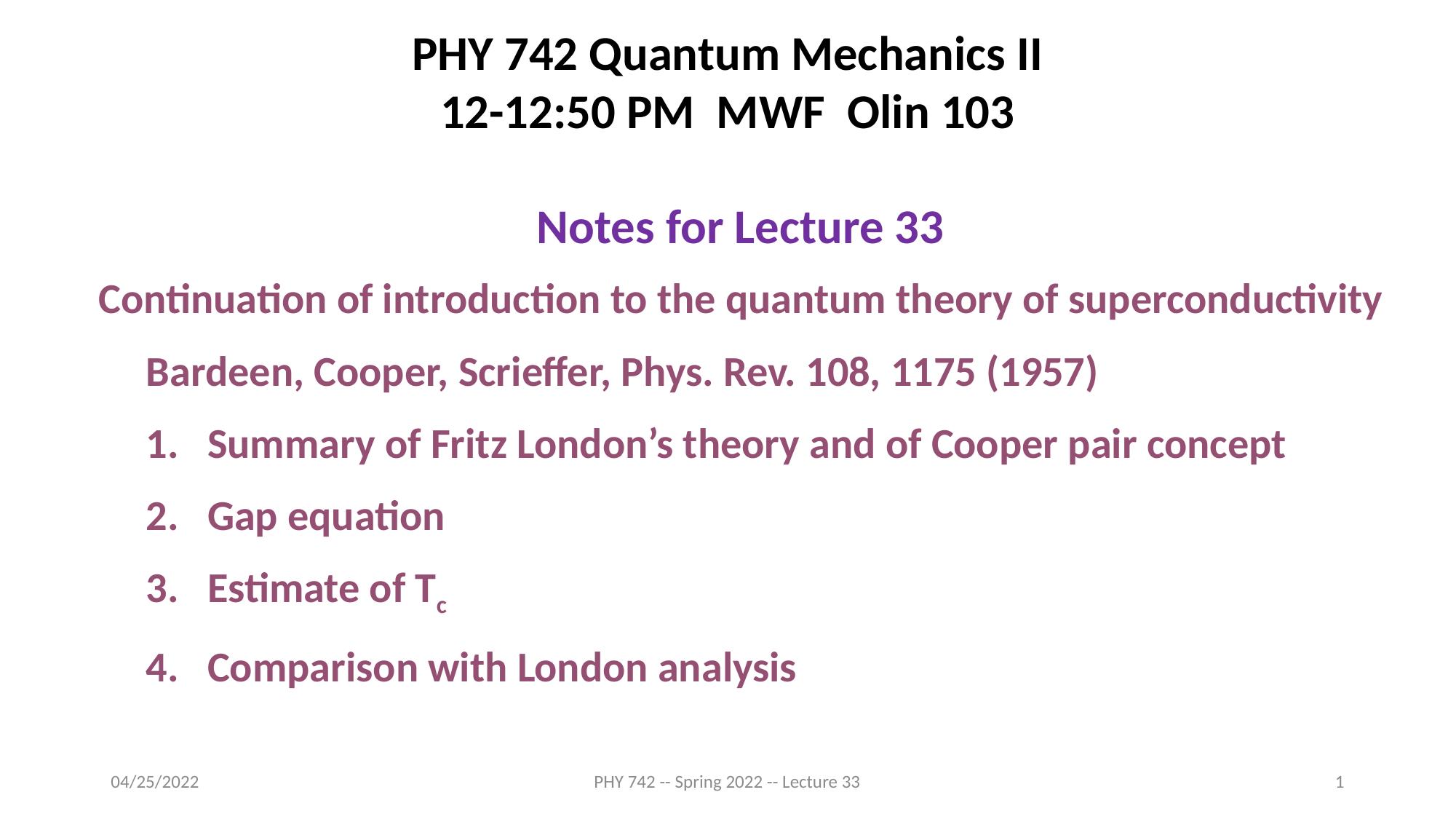

PHY 742 Quantum Mechanics II
12-12:50 PM  MWF  Olin 103

Notes for Lecture 33

Continuation of introduction to the quantum theory of superconductivity
Bardeen, Cooper, Scrieffer, Phys. Rev. 108, 1175 (1957)
Summary of Fritz London’s theory and of Cooper pair concept
Gap equation
Estimate of Tc
Comparison with London analysis
04/25/2022
PHY 742 -- Spring 2022 -- Lecture 33
1